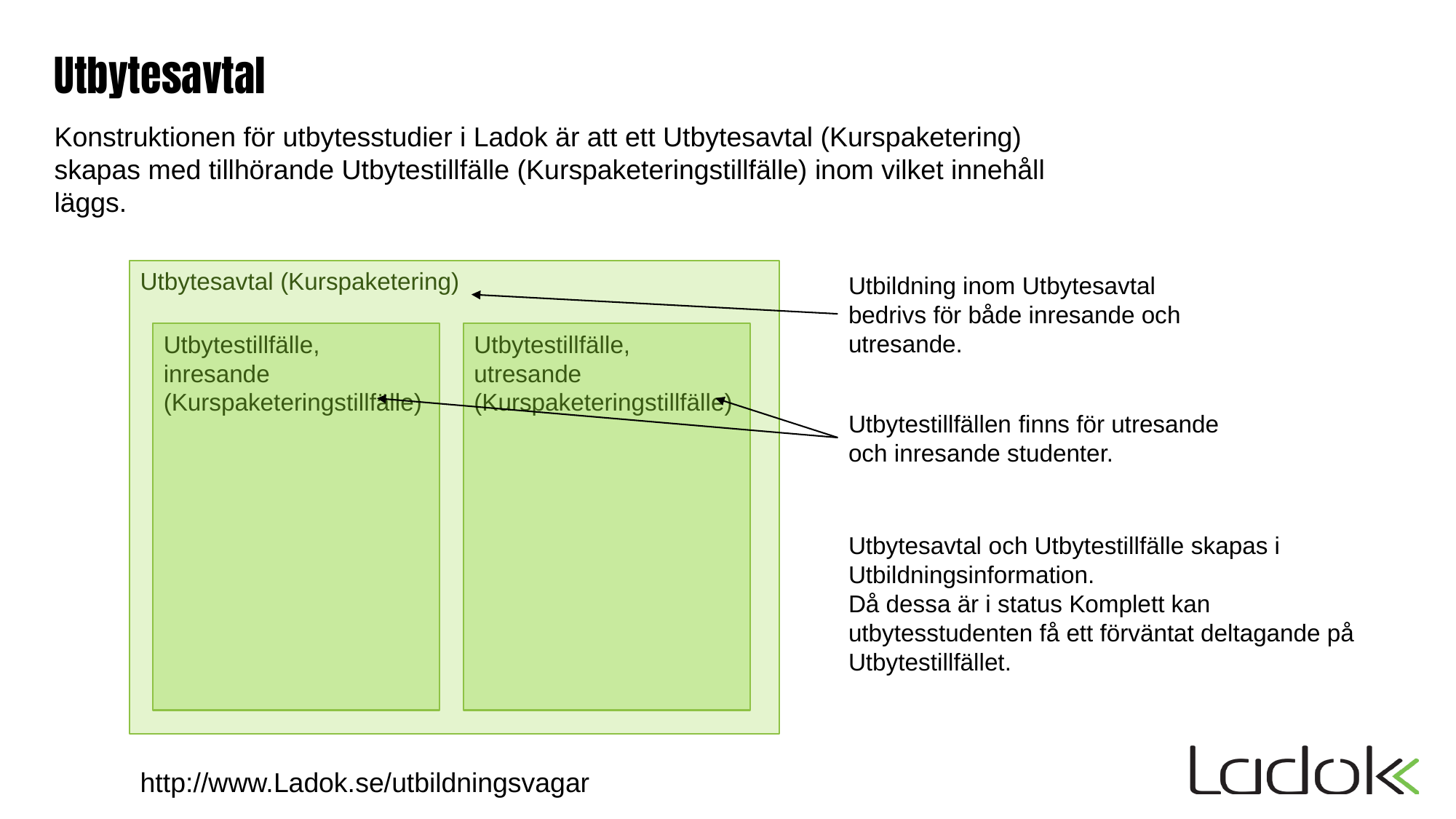

# Utbytesavtal
Konstruktionen för utbytesstudier i Ladok är att ett Utbytesavtal (Kurspaketering) skapas med tillhörande Utbytestillfälle (Kurspaketeringstillfälle) inom vilket innehåll läggs.
Utbytesavtal (Kurspaketering)
Utbildning inom Utbytesavtal bedrivs för både inresande och utresande.
Utbytestillfälle, inresande (Kurspaketeringstillfälle)
Utbytestillfälle, utresande (Kurspaketeringstillfälle)
Utbytestillfällen finns för utresande och inresande studenter.
Utbytesavtal och Utbytestillfälle skapas i Utbildningsinformation.
Då dessa är i status Komplett kan utbytesstudenten få ett förväntat deltagande på Utbytestillfället.
http://www.Ladok.se/utbildningsvagar